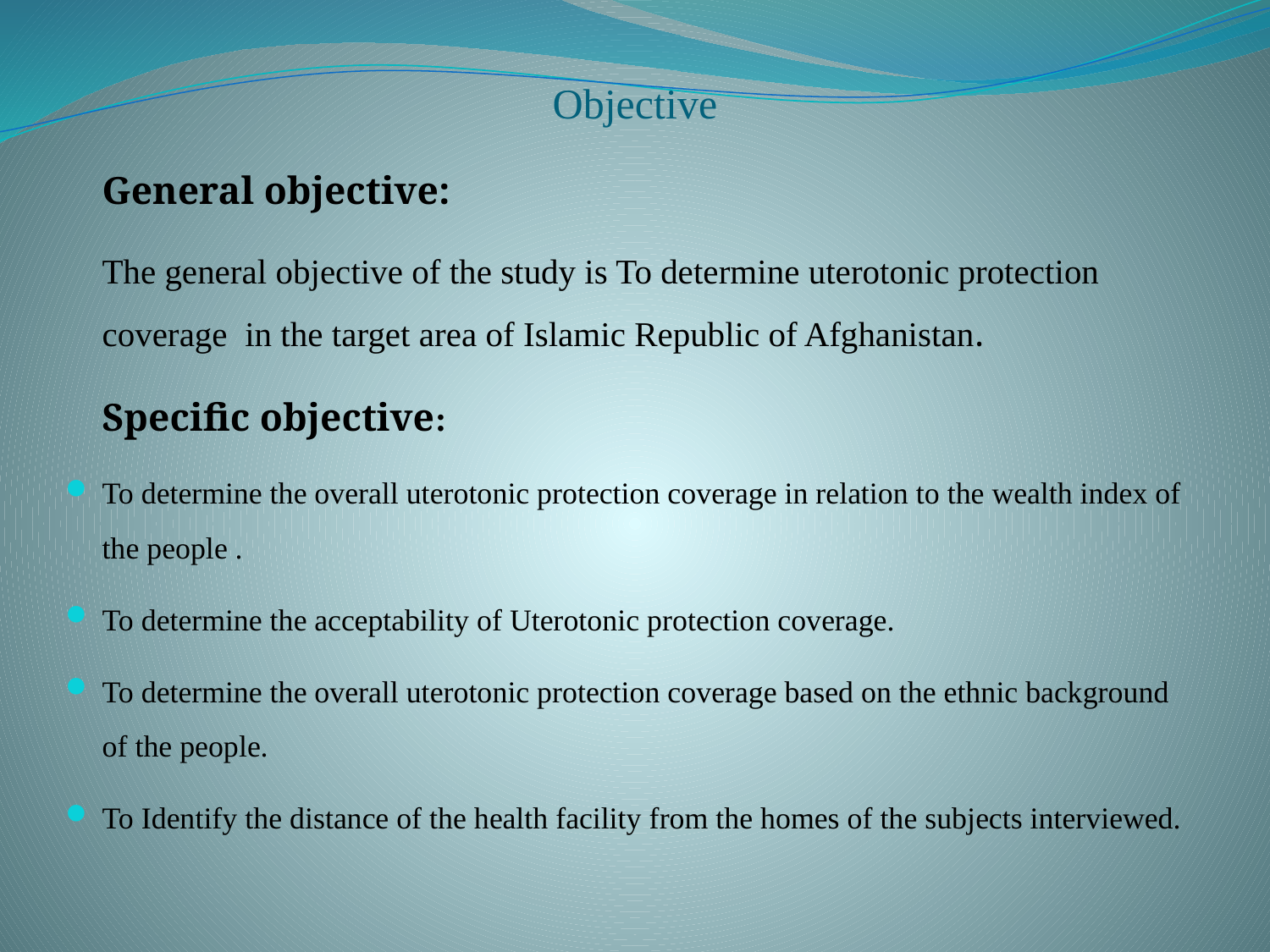

# Objective
	General objective:
	The general objective of the study is To determine uterotonic protection coverage  in the target area of Islamic Republic of Afghanistan.
	Specific objective:
To determine the overall uterotonic protection coverage in relation to the wealth index of the people .
To determine the acceptability of Uterotonic protection coverage.
To determine the overall uterotonic protection coverage based on the ethnic background of the people.
To Identify the distance of the health facility from the homes of the subjects interviewed.